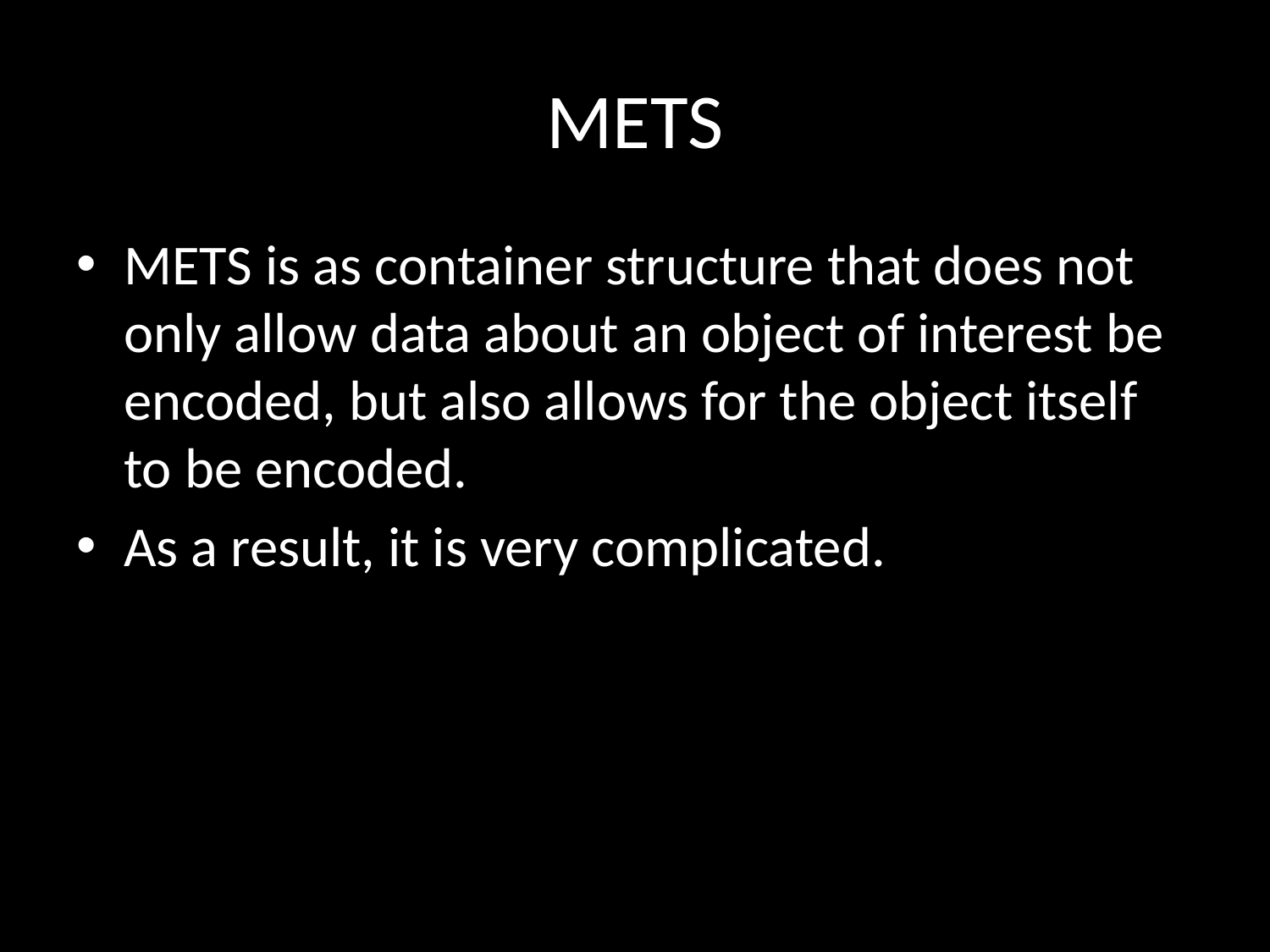

# METS
METS is as container structure that does not only allow data about an object of interest be encoded, but also allows for the object itself to be encoded.
As a result, it is very complicated.